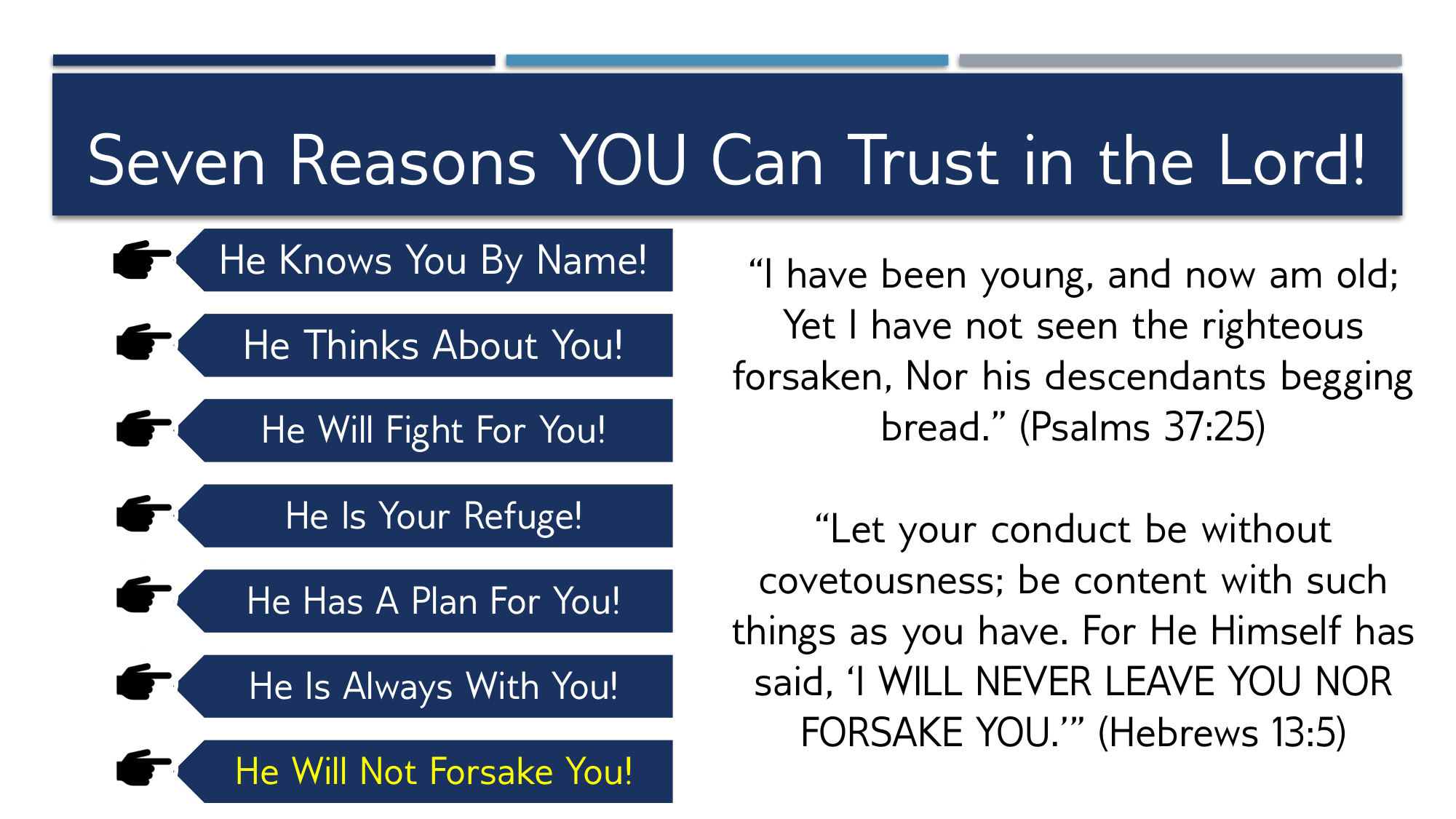

# Seven Reasons YOU Can Trust in the Lord!

He Knows You By Name!

He Thinks About You!

He Will Fight For You!

He Is Your Refuge!

He Has A Plan For You!

He Is Always With You!

He Will Not Forsake You!
“I have been young, and now am old; Yet I have not seen the righteous forsaken, Nor his descendants begging bread.” (Psalms 37:25)

“Let your conduct be without covetousness; be content with such things as you have. For He Himself has said, ‘I WILL NEVER LEAVE YOU NOR FORSAKE YOU.’” (Hebrews 13:5)